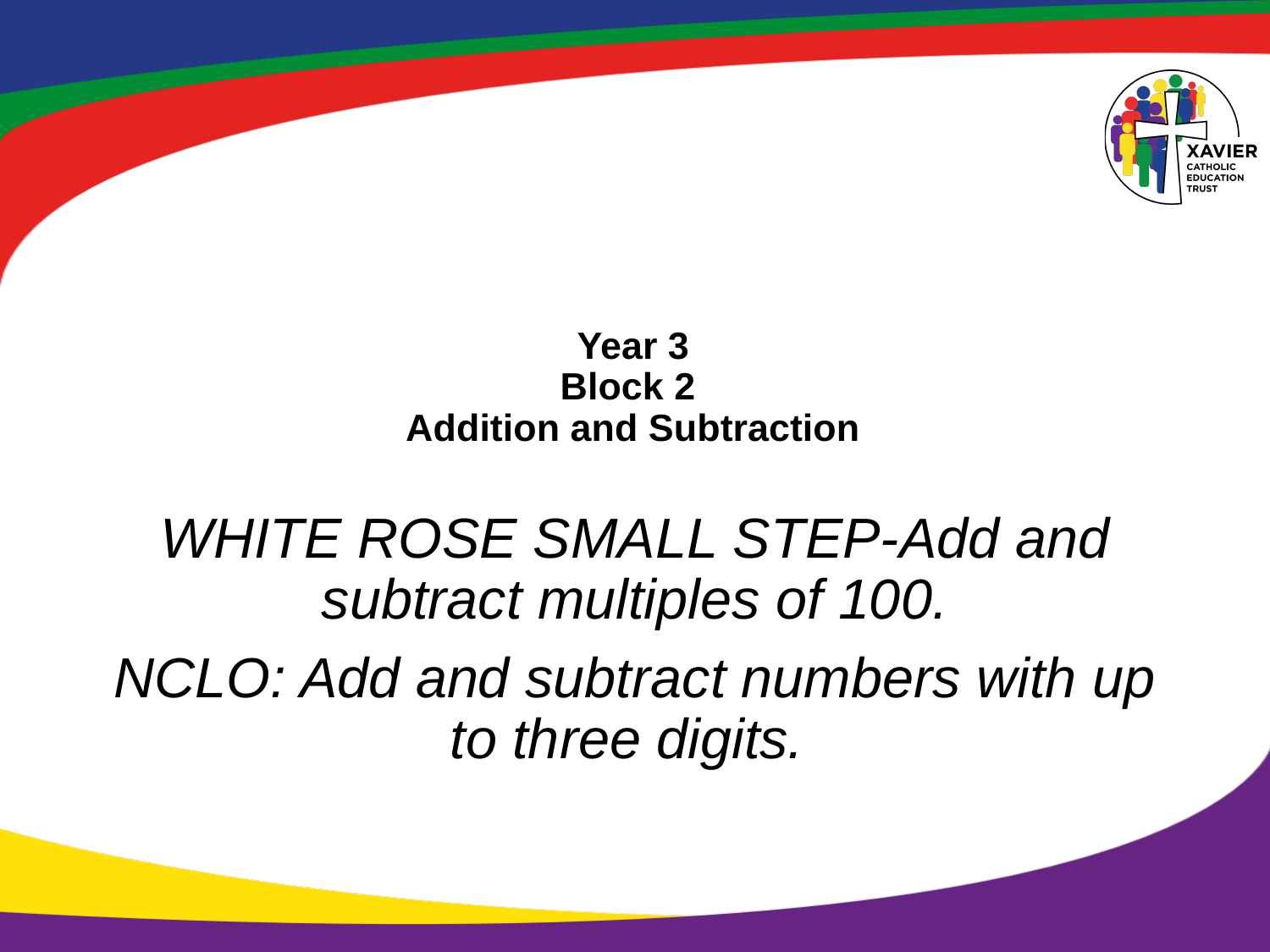

# Year 3 Block 2 Addition and Subtraction
WHITE ROSE SMALL STEP-Add and subtract multiples of 100.
NCLO: Add and subtract numbers with up to three digits.